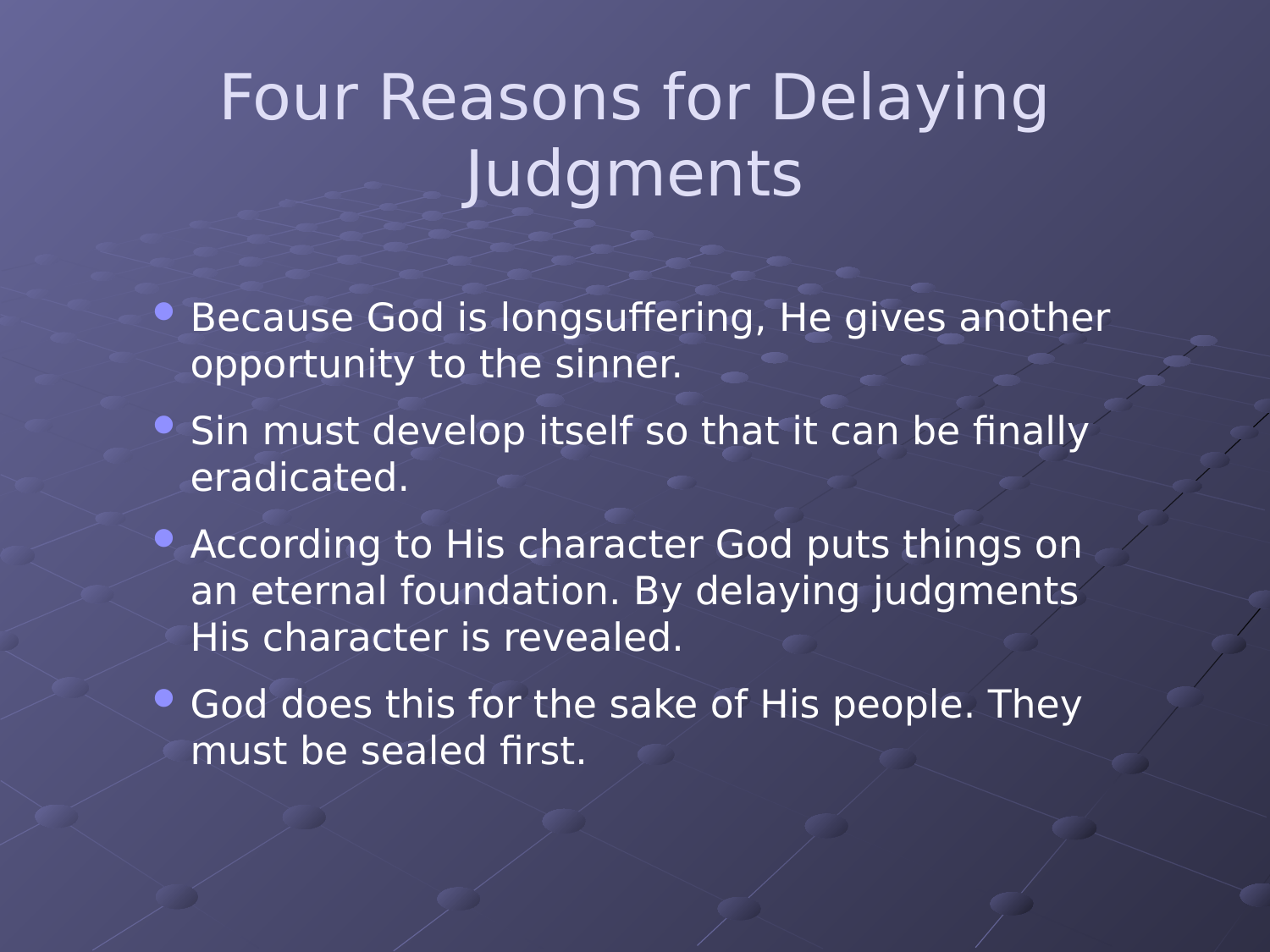

Four Reasons for Delaying Judgments
Because God is longsuffering, He gives another opportunity to the sinner.
Sin must develop itself so that it can be finally eradicated.
According to His character God puts things on an eternal foundation. By delaying judgments His character is revealed.
God does this for the sake of His people. They must be sealed first.